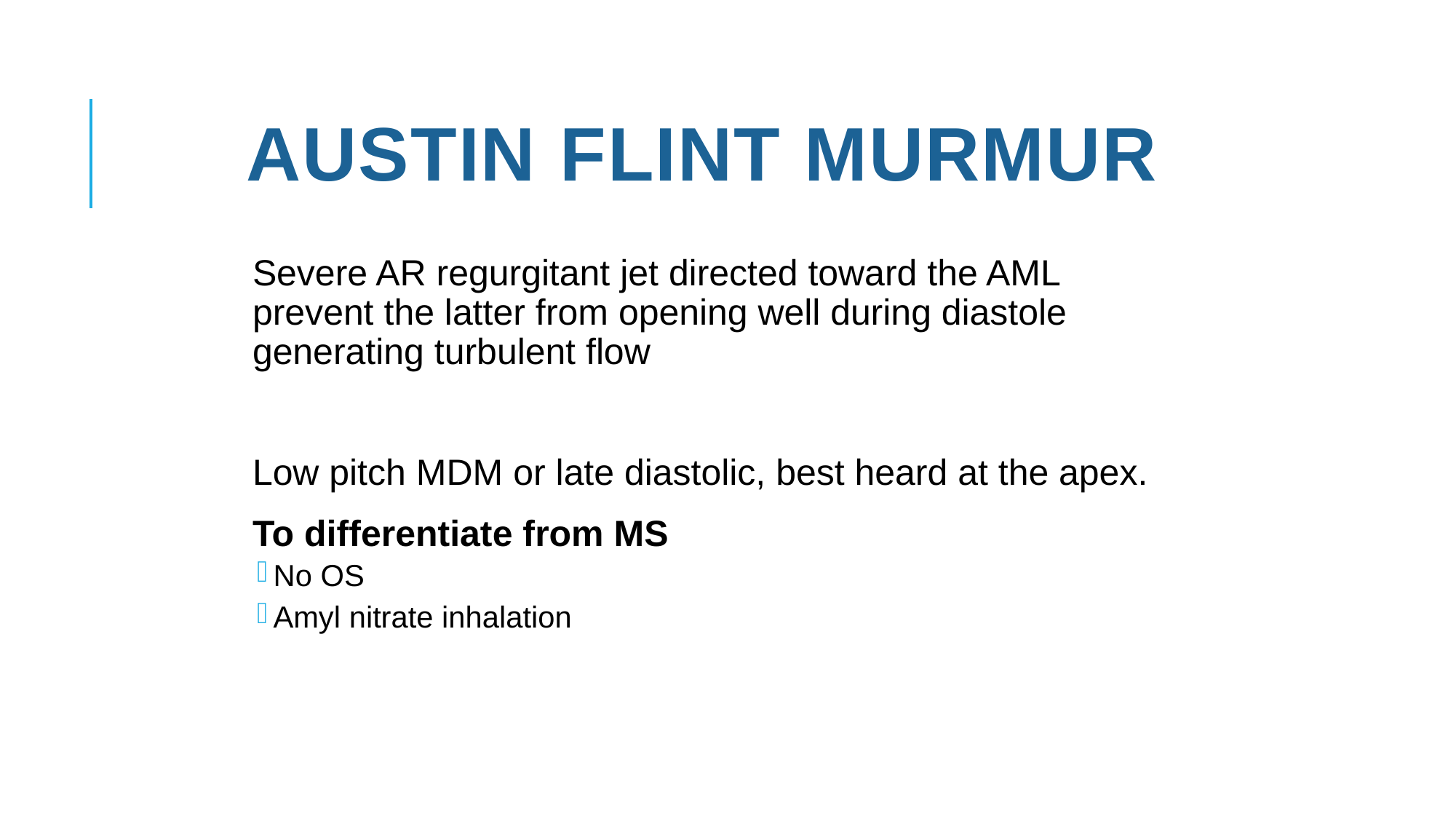

# AUSTIN FLINT MURMUR
Severe AR regurgitant jet directed toward the AML prevent the latter from opening well during diastole  generating turbulent flow

Low pitch MDM or late diastolic, best heard at the apex.
To differentiate from MS
No OS
Amyl nitrate inhalation